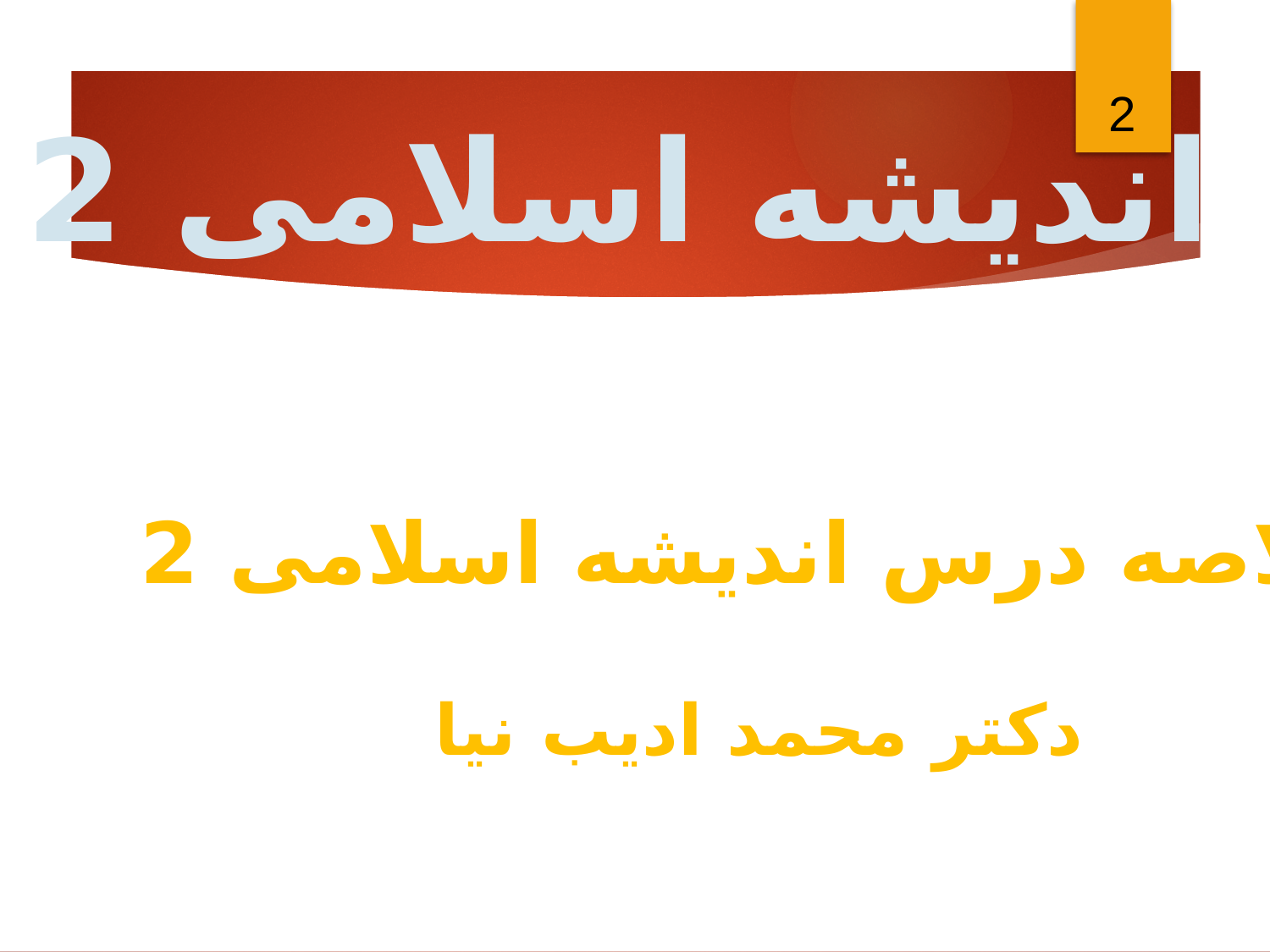

2
اندیشه اسلامی 2

خلاصه درس اندیشه اسلامی 2

دکتر محمد ادیب نیا